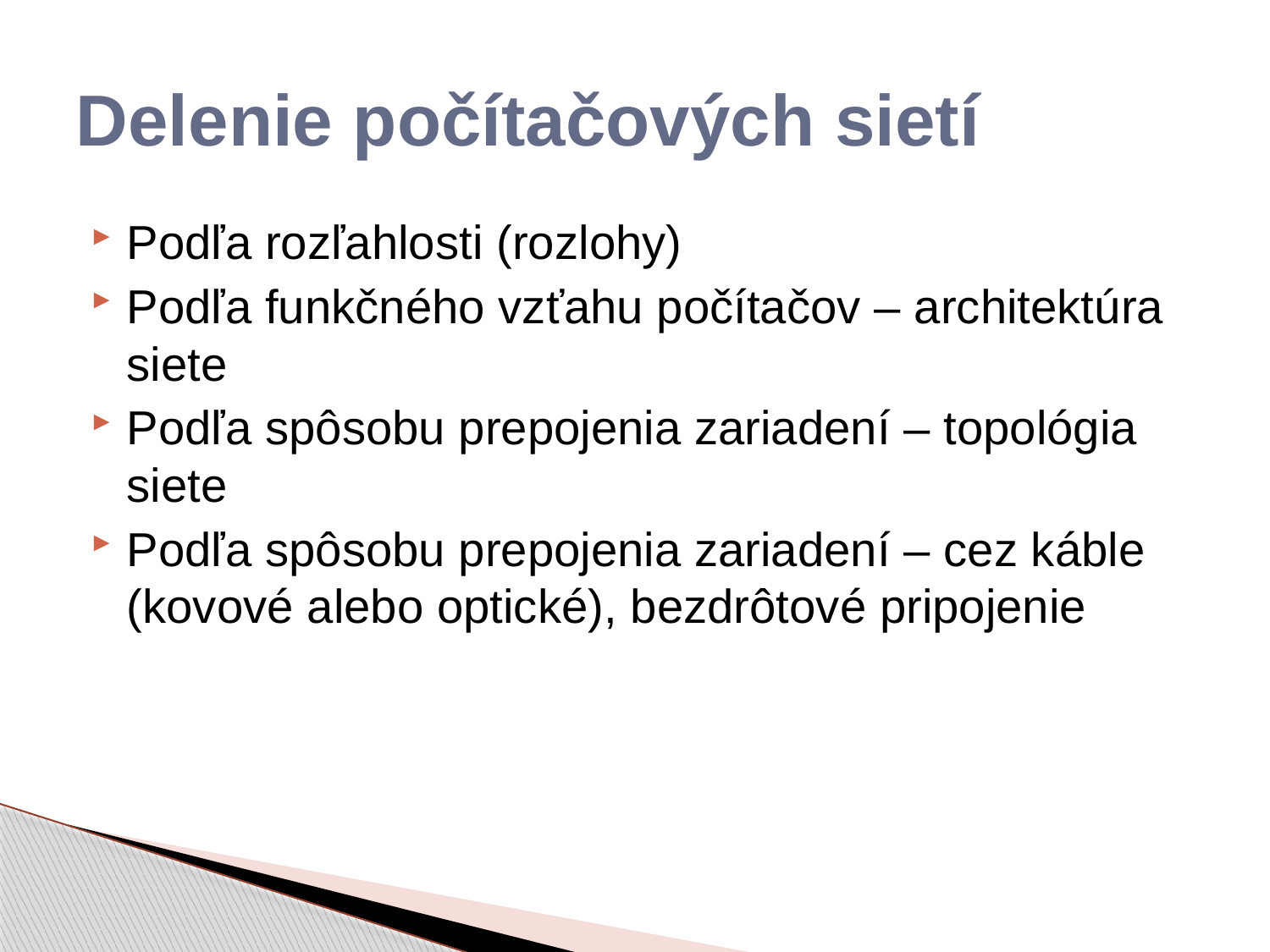

# Delenie počítačových sietí
Podľa rozľahlosti (rozlohy)
Podľa funkčného vzťahu počítačov – architektúra siete
Podľa spôsobu prepojenia zariadení – topológia siete
Podľa spôsobu prepojenia zariadení – cez káble (kovové alebo optické), bezdrôtové pripojenie